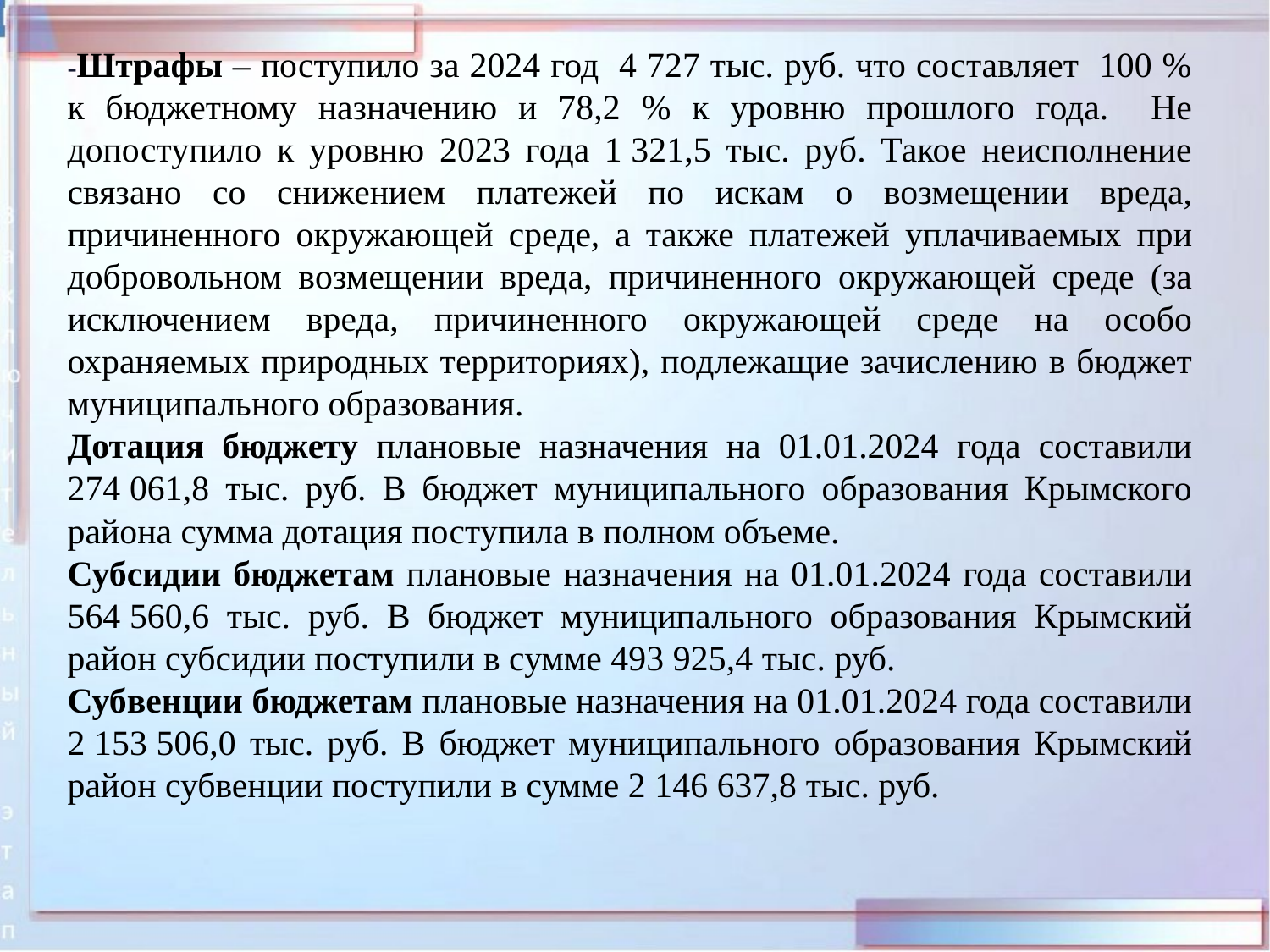

-Штрафы – поступило за 2024 год  4 727 тыс. руб. что составляет  100 % к бюджетному назначению и 78,2 % к уровню прошлого года.  Не допоступило к уровню 2023 года 1 321,5 тыс. руб. Такое неисполнение связано со снижением платежей по искам о возмещении вреда, причиненного окружающей среде, а также платежей уплачиваемых при добровольном возмещении вреда, причиненного окружающей среде (за исключением вреда, причиненного окружающей среде на особо охраняемых природных территориях), подлежащие зачислению в бюджет муниципального образования.
Дотация бюджету плановые назначения на 01.01.2024 года составили 274 061,8 тыс. руб. В бюджет муниципального образования Крымского района сумма дотация поступила в полном объеме.
Субсидии бюджетам плановые назначения на 01.01.2024 года составили 564 560,6 тыс. руб. В бюджет муниципального образования Крымский район субсидии поступили в сумме 493 925,4 тыс. руб.
Субвенции бюджетам плановые назначения на 01.01.2024 года составили 2 153 506,0 тыс. руб. В бюджет муниципального образования Крымский район субвенции поступили в сумме 2 146 637,8 тыс. руб.